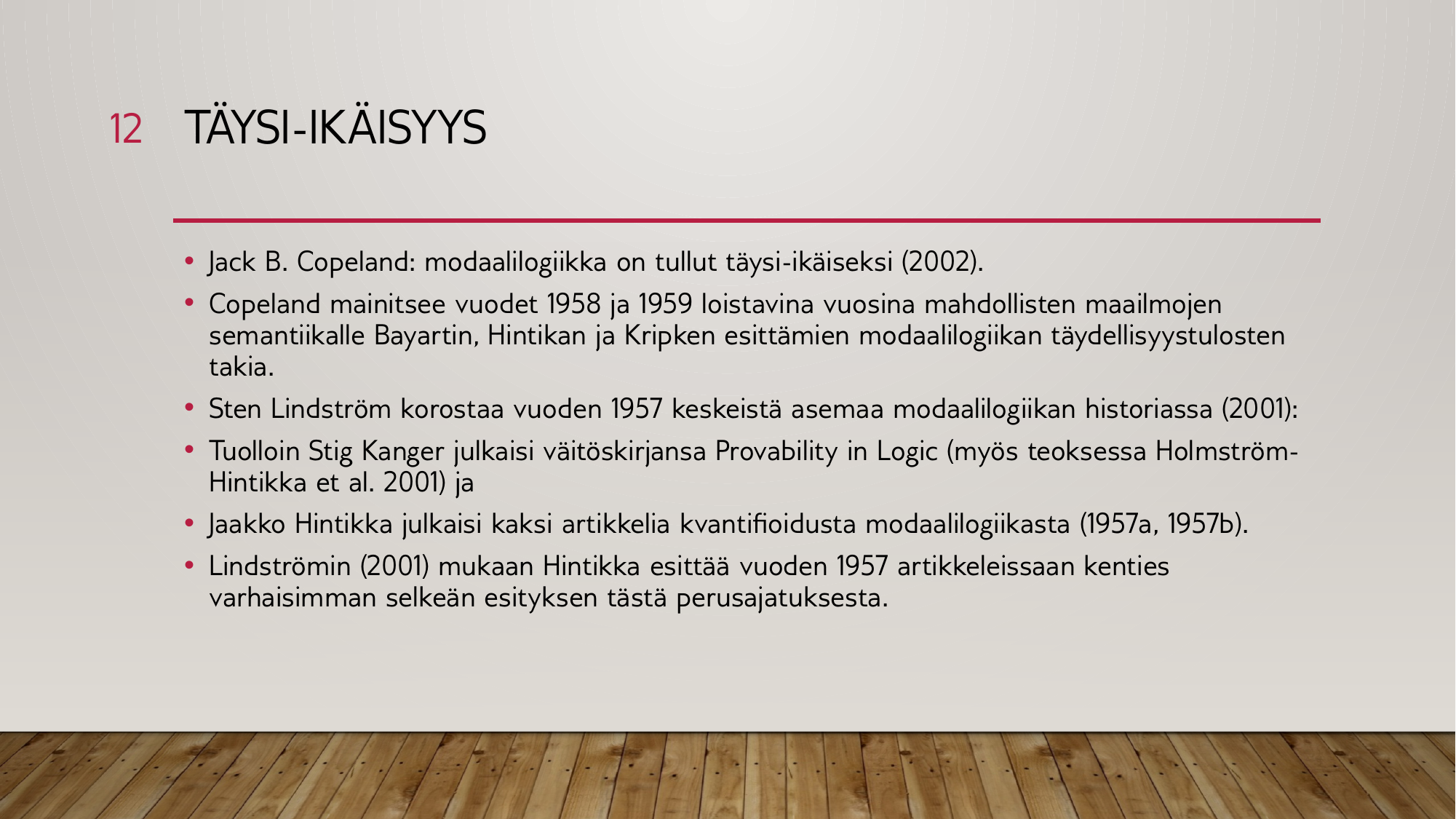

12
# Täysi-ikäisyys
Jack B. Copeland: modaalilogiikka on tullut täysi-ikäiseksi (2002).
Copeland mainitsee vuodet 1958 ja 1959 loistavina vuosina mahdollisten maailmojen semantiikalle Bayartin, Hintikan ja Kripken esittämien modaalilogiikan täydellisyystulosten takia.
Sten Lindström korostaa vuoden 1957 keskeistä asemaa modaalilogiikan historiassa (2001):
Tuolloin Stig Kanger julkaisi väitöskirjansa Provability in Logic (myös teoksessa Holmström-Hintikka et al. 2001) ja
Jaakko Hintikka julkaisi kaksi artikkelia kvantifioidusta modaalilogiikasta (1957a, 1957b).
Lindströmin (2001) mukaan Hintikka esittää vuoden 1957 artikkeleissaan kenties varhaisimman selkeän esityksen tästä perusajatuksesta.